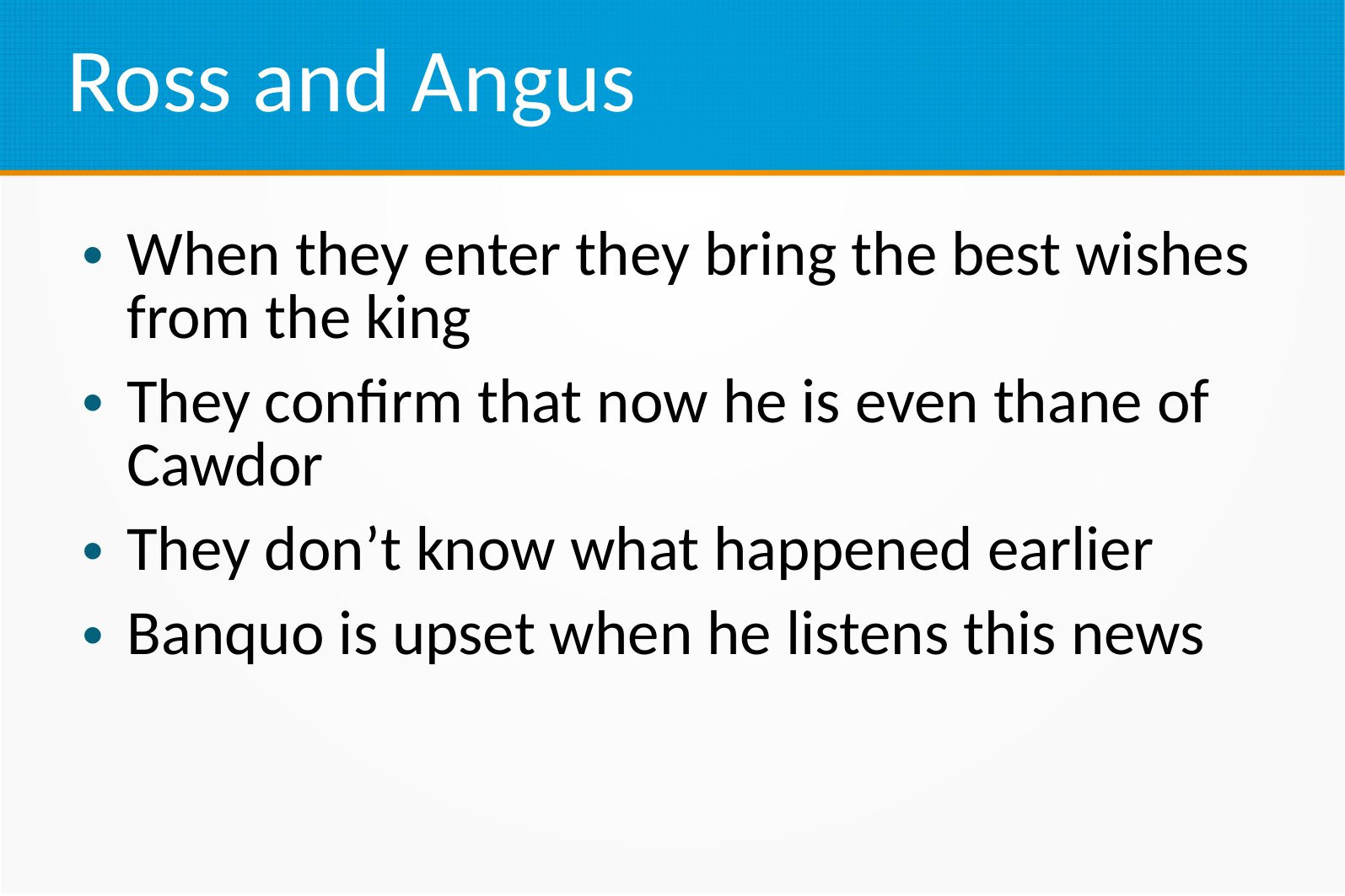

Ross and Angus
When they enter they bring the best wishes from the king
They confirm that now he is even thane of Cawdor
They don’t know what happened earlier
Banquo is upset when he listens this news